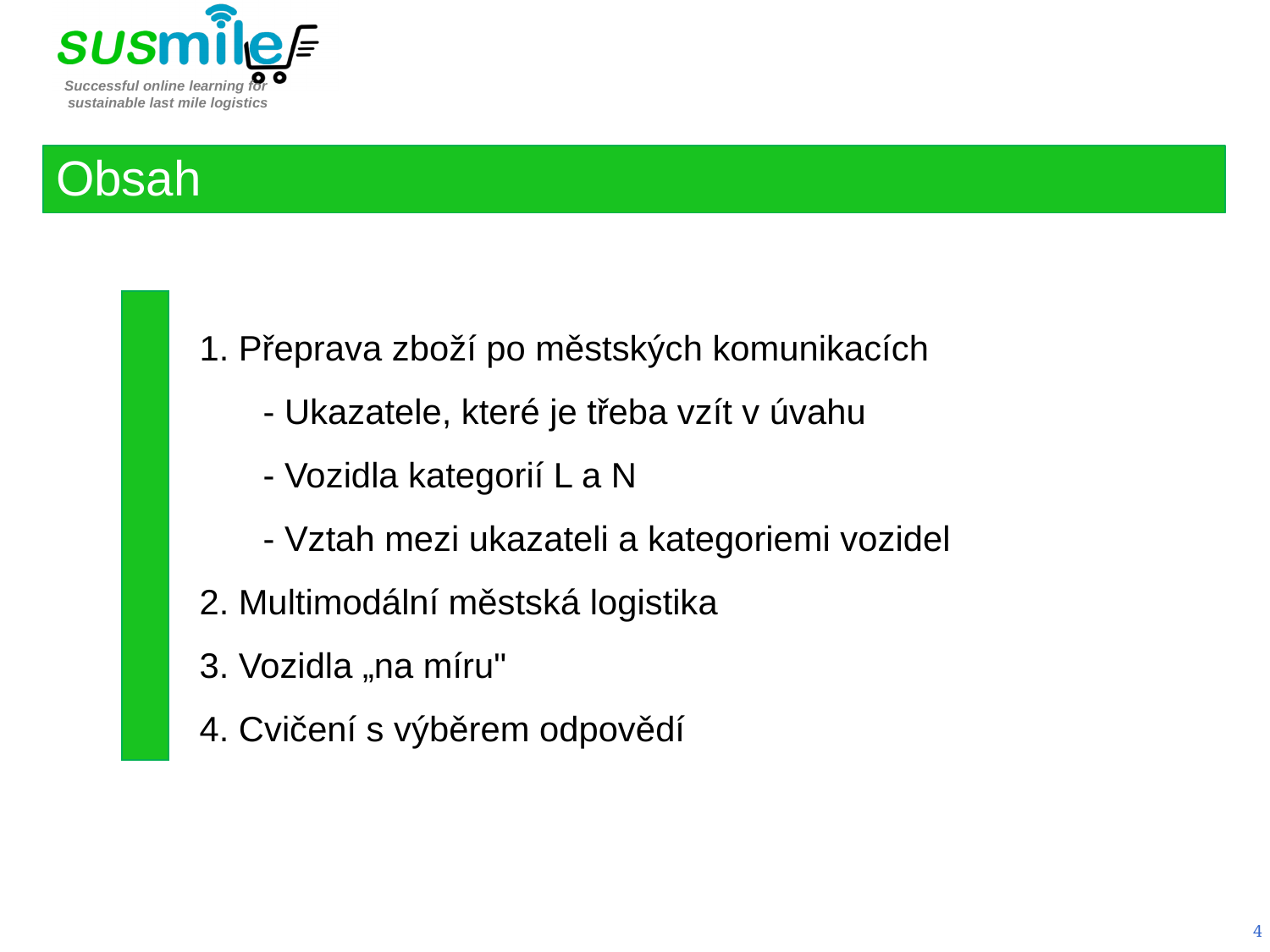

Obsah

1. Přeprava zboží po městských komunikacích
	- Ukazatele, které je třeba vzít v úvahu
	- Vozidla kategorií L a N
	- Vztah mezi ukazateli a kategoriemi vozidel
2. Multimodální městská logistika
3. Vozidla „na míru"
4. Cvičení s výběrem odpovědí

4